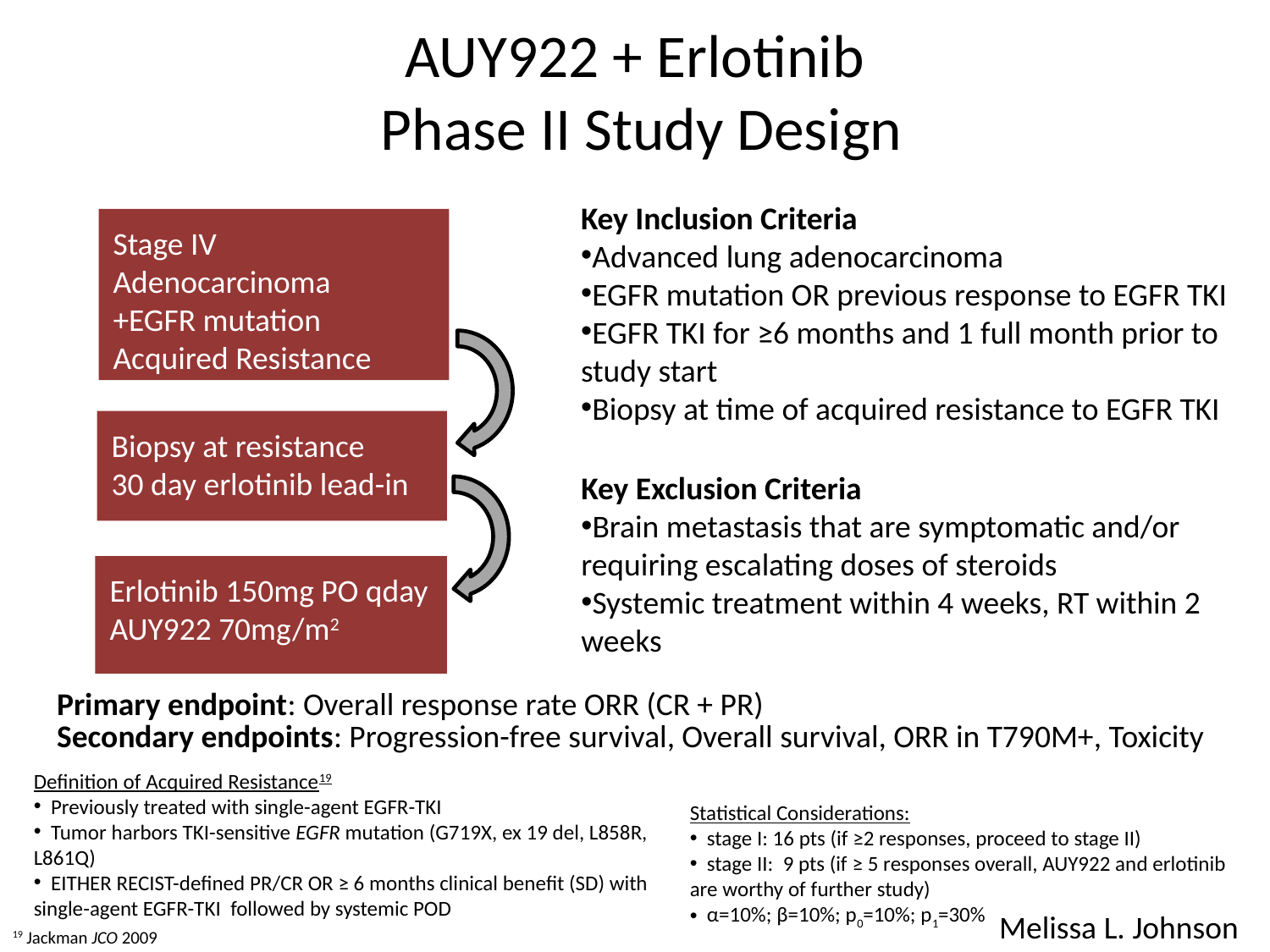

AUY922 + Erlotinib
 Phase II Study Design
Key Inclusion Criteria
Advanced lung adenocarcinoma
EGFR mutation OR previous response to EGFR TKI
EGFR TKI for ≥6 months and 1 full month prior to study start
Biopsy at time of acquired resistance to EGFR TKI
Stage IV Adenocarcinoma
+EGFR mutation
Acquired Resistance

Biopsy at resistance
30 day erlotinib lead-in

Key Exclusion Criteria
Brain metastasis that are symptomatic and/or requiring escalating doses of steroids
Systemic treatment within 4 weeks, RT within 2 weeks

Erlotinib 150mg PO qday
AUY922 70mg/m2

Primary endpoint: Overall response rate ORR (CR + PR)
Secondary endpoints: Progression-free survival, Overall survival, ORR in T790M+, Toxicity
Definition of Acquired Resistance19
  Previously treated with single-agent EGFR-TKI
  Tumor harbors TKI-sensitive EGFR mutation (G719X, ex 19 del, L858R, L861Q)
  EITHER RECIST-defined PR/CR OR ≥ 6 months clinical benefit (SD) with single-agent EGFR-TKI  followed by systemic POD
Statistical Considerations:
  stage I: 16 pts (if ≥2 responses, proceed to stage II)
  stage II:  9 pts (if ≥ 5 responses overall, AUY922 and erlotinib are worthy of further study)
  α=10%; β=10%; p0=10%; p1=30%

			                                                                    Melissa L. Johnson
19 Jackman JCO 2009